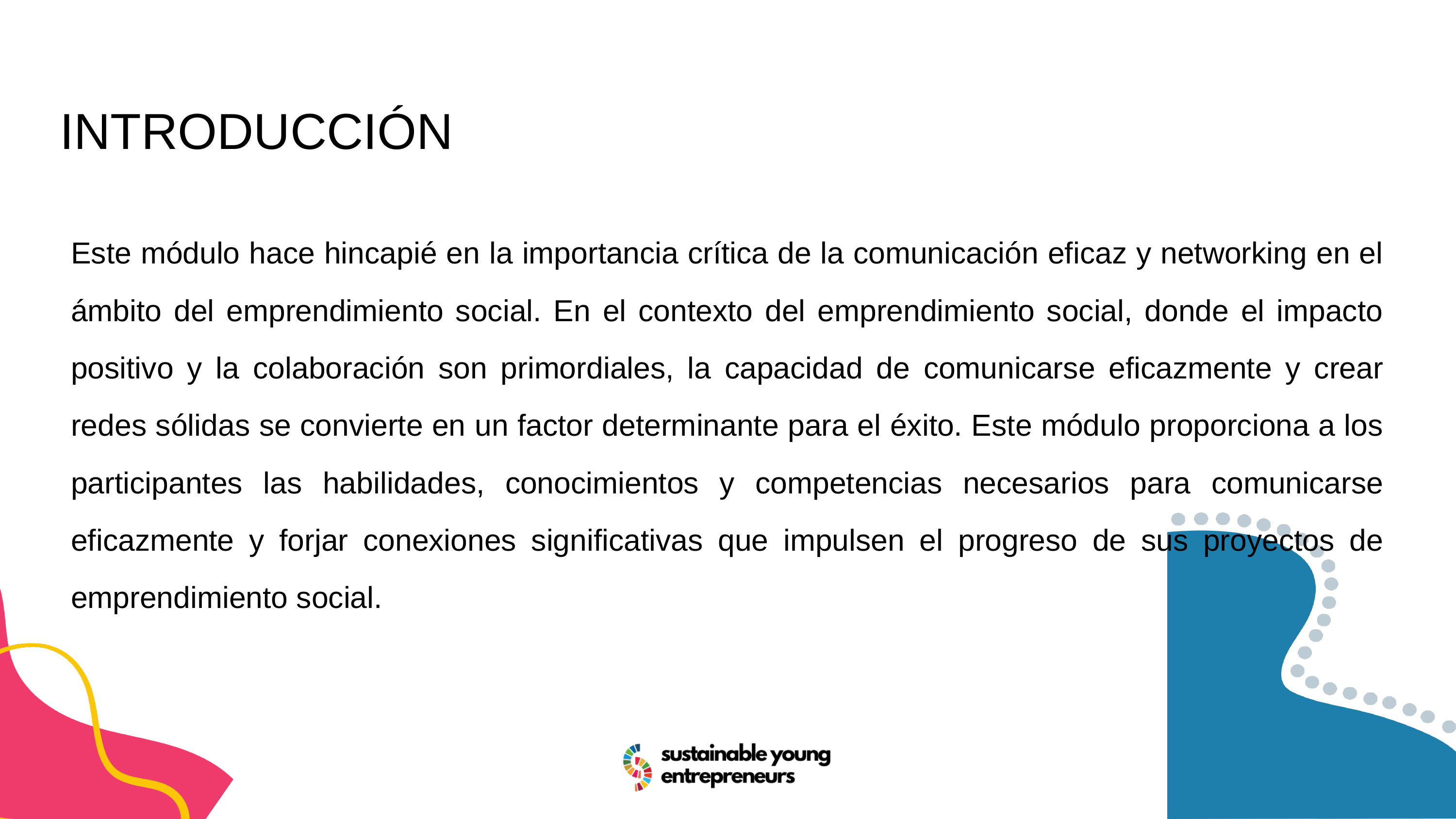

INTRODUCCIÓN
Este módulo hace hincapié en la importancia crítica de la comunicación eficaz y networking en el ámbito del emprendimiento social. En el contexto del emprendimiento social, donde el impacto positivo y la colaboración son primordiales, la capacidad de comunicarse eficazmente y crear redes sólidas se convierte en un factor determinante para el éxito. Este módulo proporciona a los participantes las habilidades, conocimientos y competencias necesarios para comunicarse eficazmente y forjar conexiones significativas que impulsen el progreso de sus proyectos de emprendimiento social.